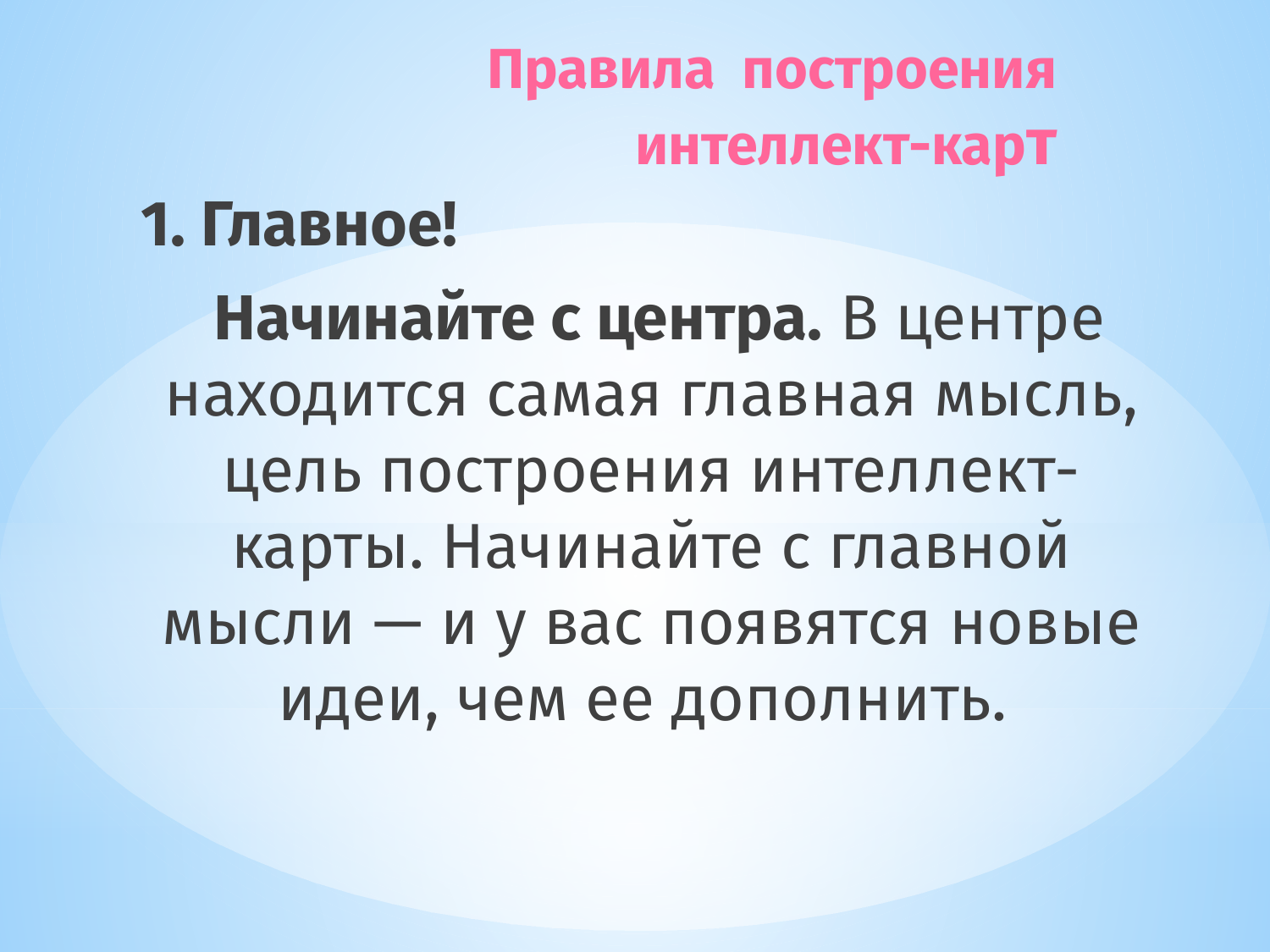

# Правила  построения интеллект-карт
1. Главное!
 Начинайте с центра. В центре находится самая главная мысль, цель построения интеллект-карты. Начинайте с главной мысли — и у вас появятся новые идеи, чем ее дополнить.